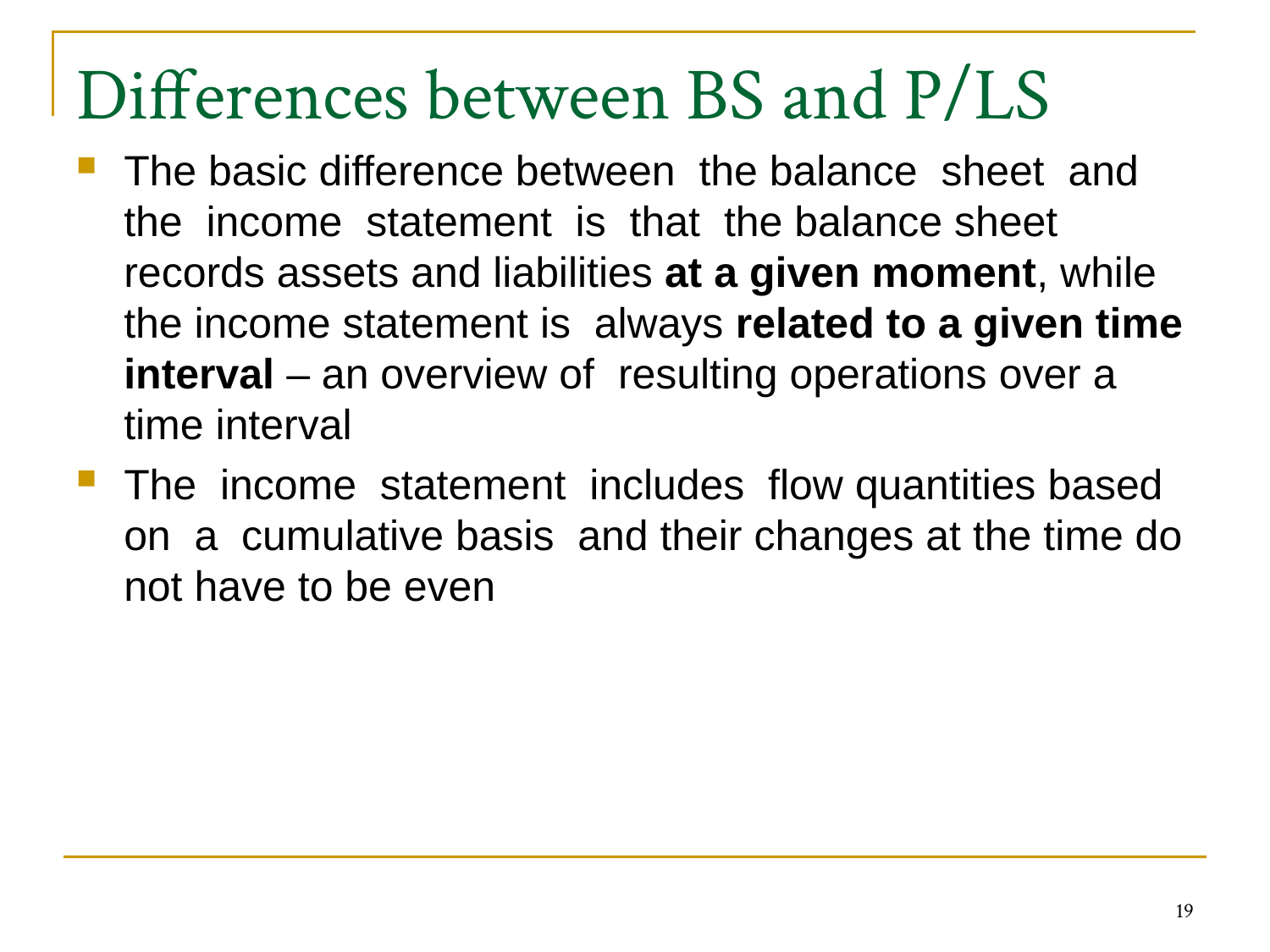

# Differences between BS and P/LS
The basic difference between  the balance  sheet  and  the  income  statement  is  that  the balance sheet records assets and liabilities at a given moment, while the income statement is  always related to a given time interval – an overview of  resulting operations over a time interval
The  income  statement  includes  flow quantities based on  a  cumulative basis  and their changes at the time do not have to be even

19